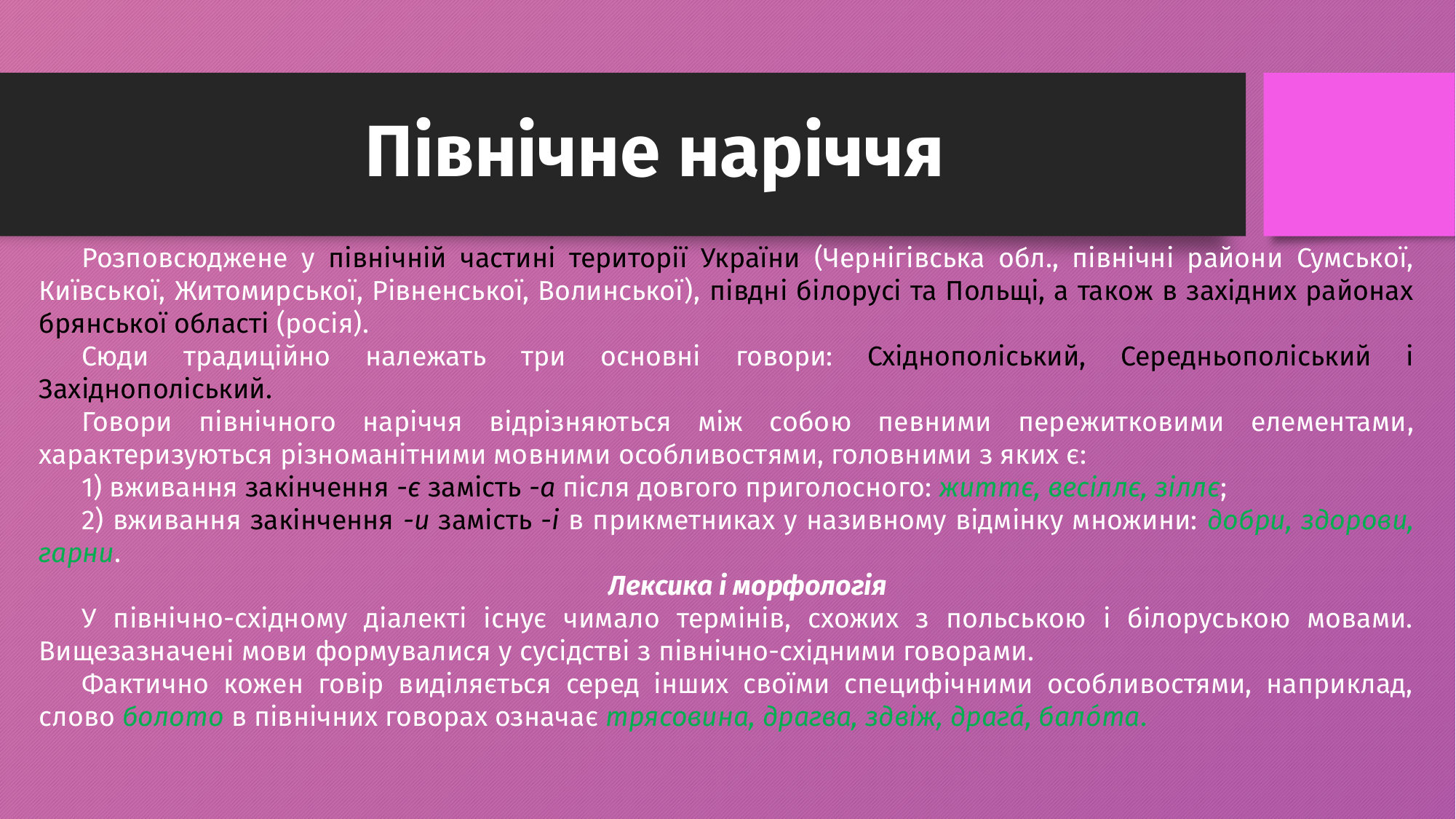

# Північне наріччя
Розповсюджене у північній частині території України (Чернігівська обл., північні райони Сумської, Київської, Житомирської, Рівненської, Волинської), півдні білорусі та Польщі, а також в західних районах брянської області (росія).
Сюди традиційно належать три основні говори: Східнополіський, Середньополіський і Західнополіський.
Говори північного наріччя відрізняються між собою певними пережитковими елементами, характеризуються різноманітними мовними особливостями, головними з яких є:
1) вживання закінчення -є замість -а після довгого приголосного: життє, весіллє, зіллє;
2) вживання закінчення -и замість -і в прикметниках у називному відмінку множини: добри, здорови, гарни.
Лексика і морфологія
У північно-східному діалекті існує чимало термінів, схожих з польською і білоруською мовами. Вищезазначені мови формувалися у сусідстві з північно-східними говорами.
Фактично кожен говір виділяється серед інших своїми специфічними особливостями, наприклад, слово болото в північних говорах означає трясовина, драгва, здвіж, драгá, балóта.